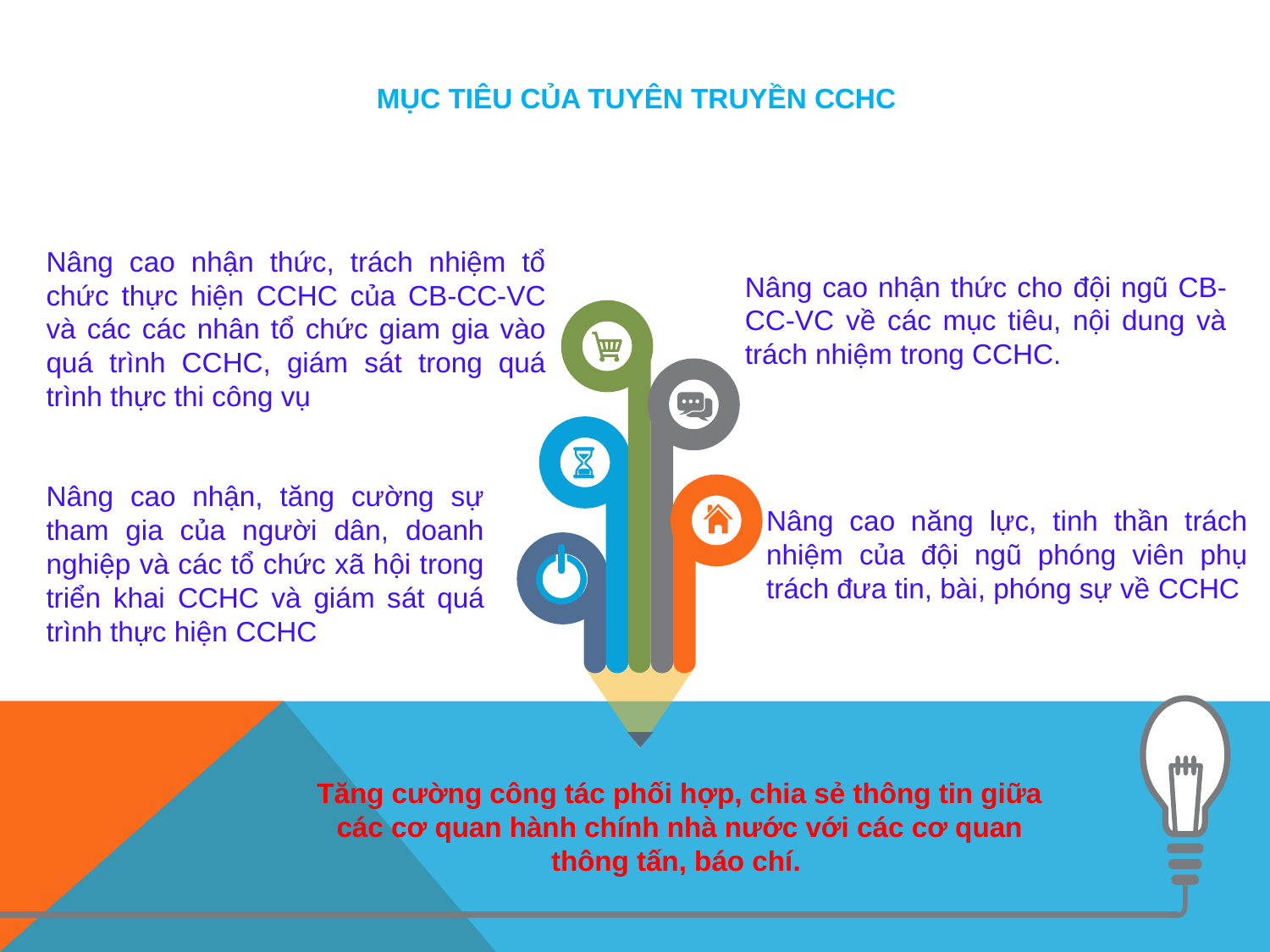

MỤC TIÊU CỦA TUYÊN TRUYỀN CCHC
Nâng cao nhận thức, trách nhiệm tổ chức thực hiện CCHC của CB-CC-VC và các các nhân tổ chức giam gia vào quá trình CCHC, giám sát trong quá trình thực thi công vụ
Nâng cao nhận thức cho đội ngũ CB-CC-VC về các mục tiêu, nội dung và trách nhiệm trong CCHC.

Nâng cao nhận, tăng cường sự tham gia của người dân, doanh nghiệp và các tổ chức xã hội trong triển khai CCHC và giám sát quá trình thực hiện CCHC
Nâng cao năng lực, tinh thần trách nhiệm của đội ngũ phóng viên phụ trách đưa tin, bài, phóng sự về CCHC

Tăng cường công tác phối hợp, chia sẻ thông tin giữa các cơ quan hành chính nhà nước với các cơ quan thông tấn, báo chí.